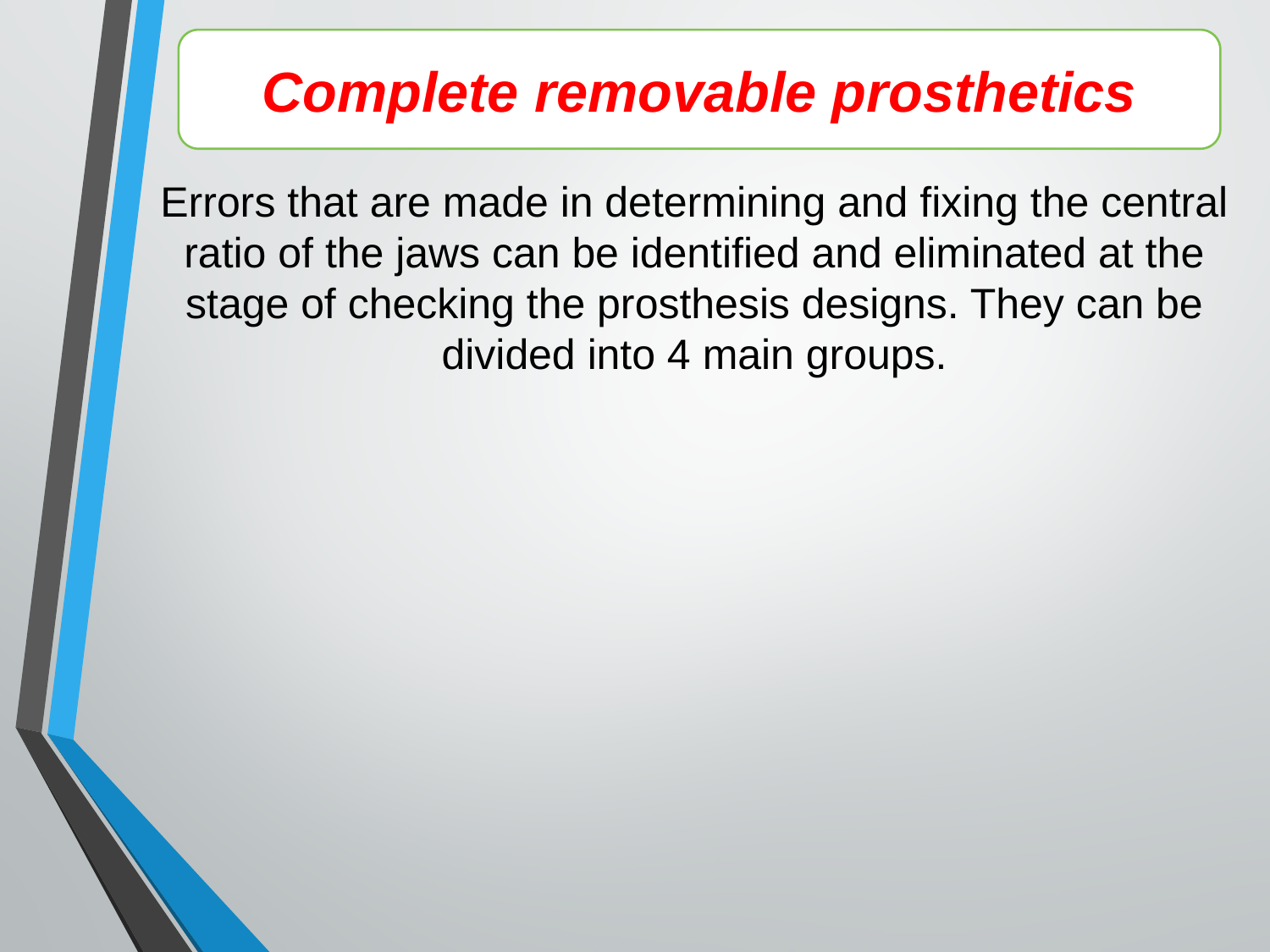

Complete removable prosthetics
Errors that are made in determining and fixing the central ratio of the jaws can be identified and eliminated at the stage of checking the prosthesis designs. They can be divided into 4 main groups.